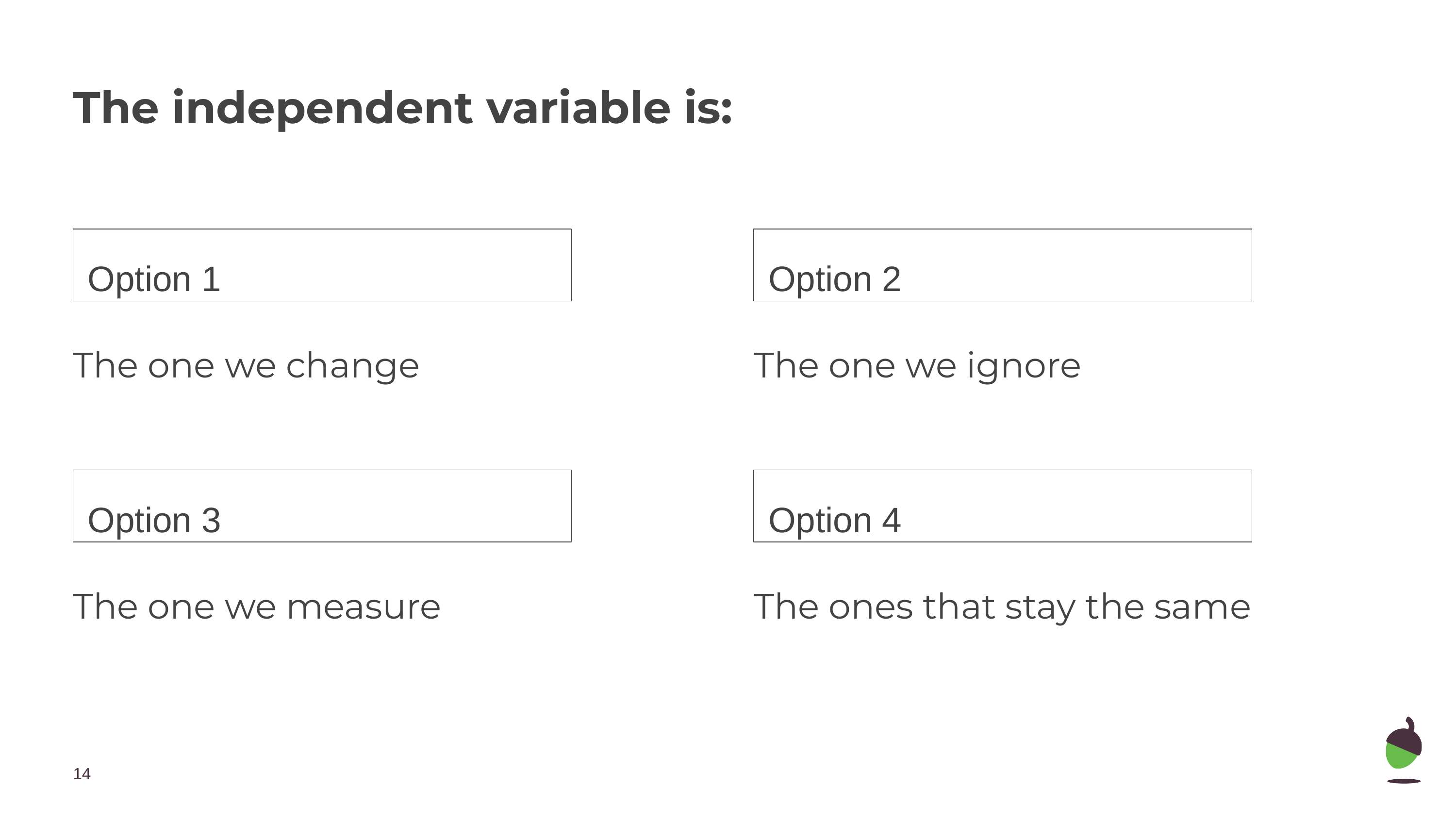

# The independent variable is:
Option 1
Option 2
The one we change
The one we ignore
Option 3
Option 3
Option 4
Option 4
The one we measure
The ones that stay the same
14